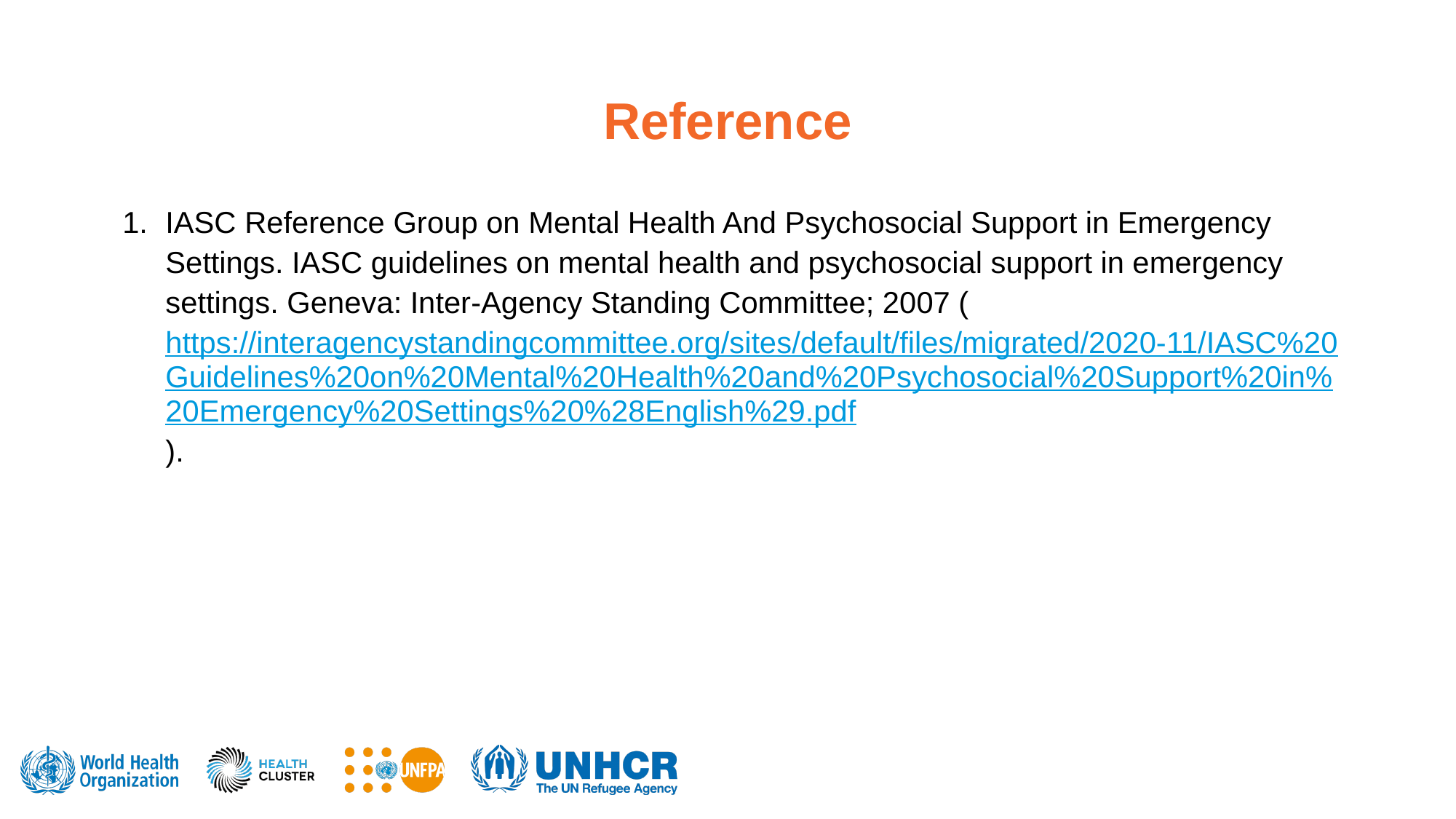

# Reference
IASC Reference Group on Mental Health And Psychosocial Support in Emergency Settings. IASC guidelines on mental health and psychosocial support in emergency settings. Geneva: Inter-Agency Standing Committee; 2007 (https://interagencystandingcommittee.org/sites/default/files/migrated/2020-11/IASC%20Guidelines%20on%20Mental%20Health%20and%20Psychosocial%20Support%20in%20Emergency%20Settings%20%28English%29.pdf).